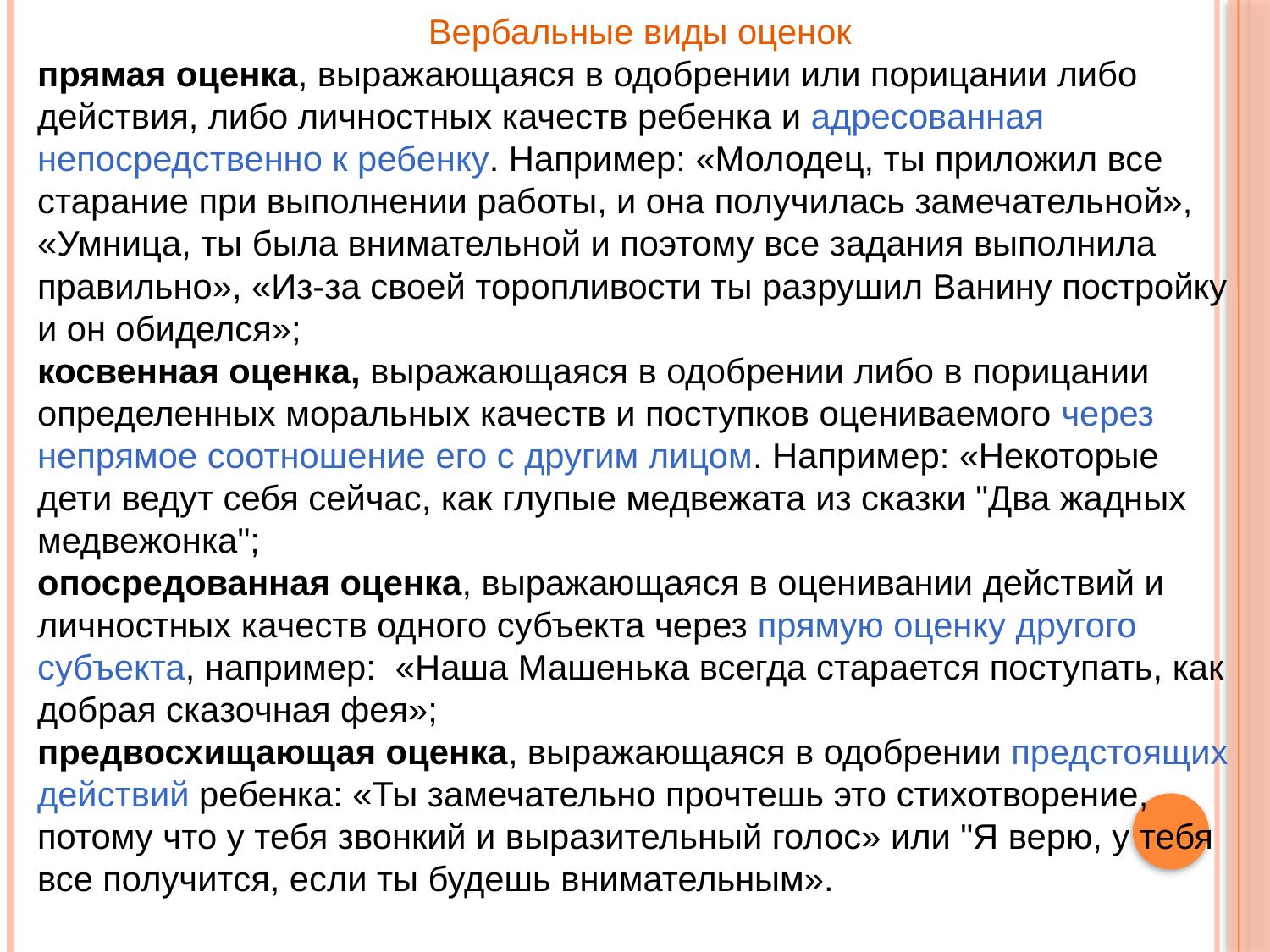

Вербальные виды оценок
прямая оценка, выражающаяся в одобрении или порицании либо действия, либо личностных качеств ребенка и адресованная непосредственно к ребенку. Например: «Молодец, ты приложил все старание при выполнении работы, и она получилась замечательной», «Умница, ты была внимательной и поэтому все задания выполнила правильно», «Из-за своей торопливости ты разрушил Ванину постройку и он обиделся»;
косвенная оценка, выражающаяся в одобрении либо в порицании определенных моральных качеств и поступков оцениваемого через непрямое соотношение его с другим лицом. Например: «Некоторые дети ведут себя сейчас, как глупые медвежата из сказки "Два жадных медвежонка";
опосредованная оценка, выражающаяся в оценивании действий и личностных качеств одного субъекта через прямую оценку другого субъекта, например:  «Наша Машенька всегда старается поступать, как добрая сказочная фея»;
предвосхищающая оценка, выражающаяся в одобрении предстоящих действий ребенка: «Ты замечательно прочтешь это стихотворение, потому что у тебя звонкий и выразительный голос» или "Я верю, у тебя все получится, если ты будешь внимательным».